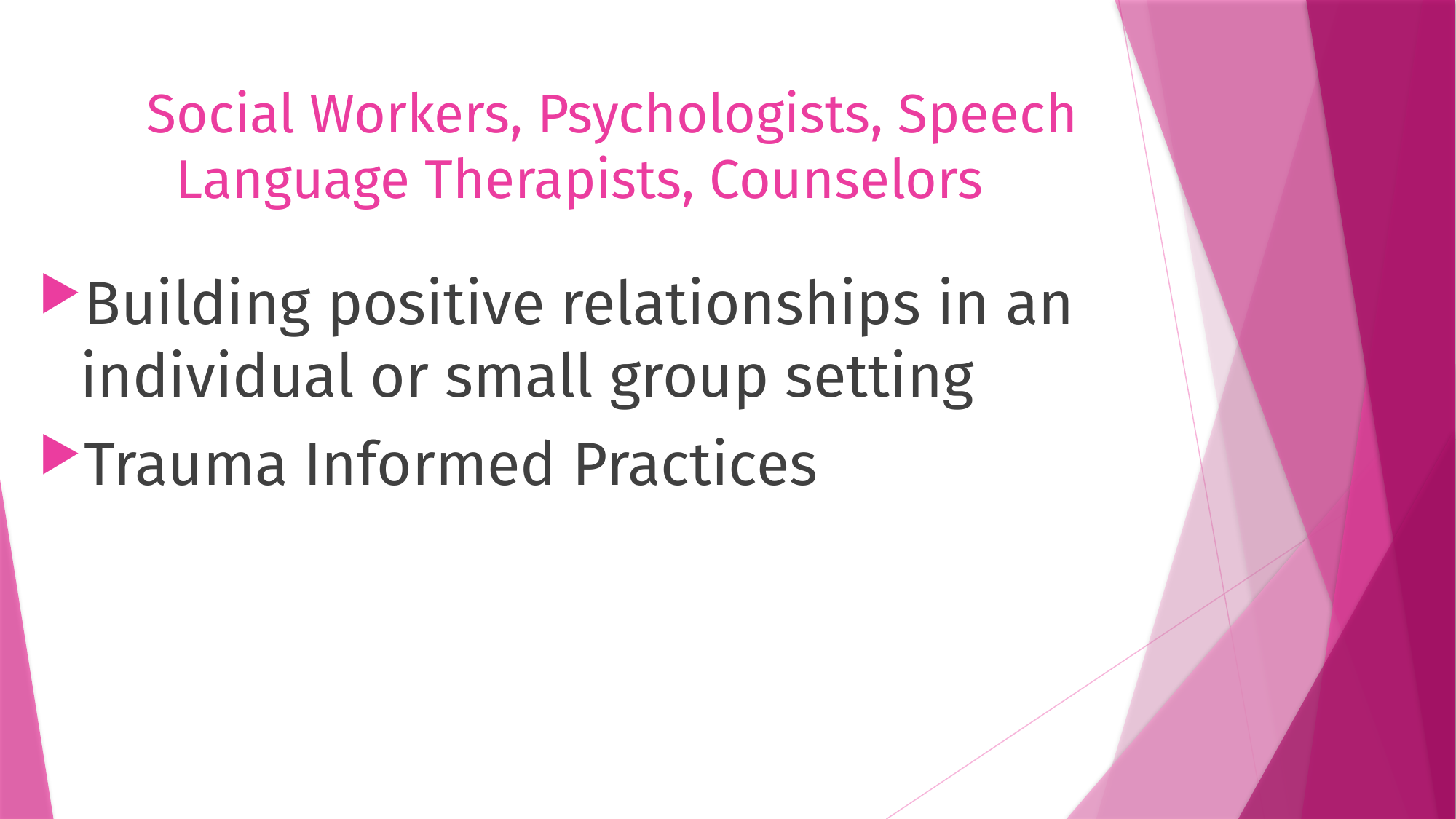

# Social Workers, Psychologists, Speech    Language Therapists, Counselors
Building positive relationships in an individual or small group setting
Trauma Informed Practices